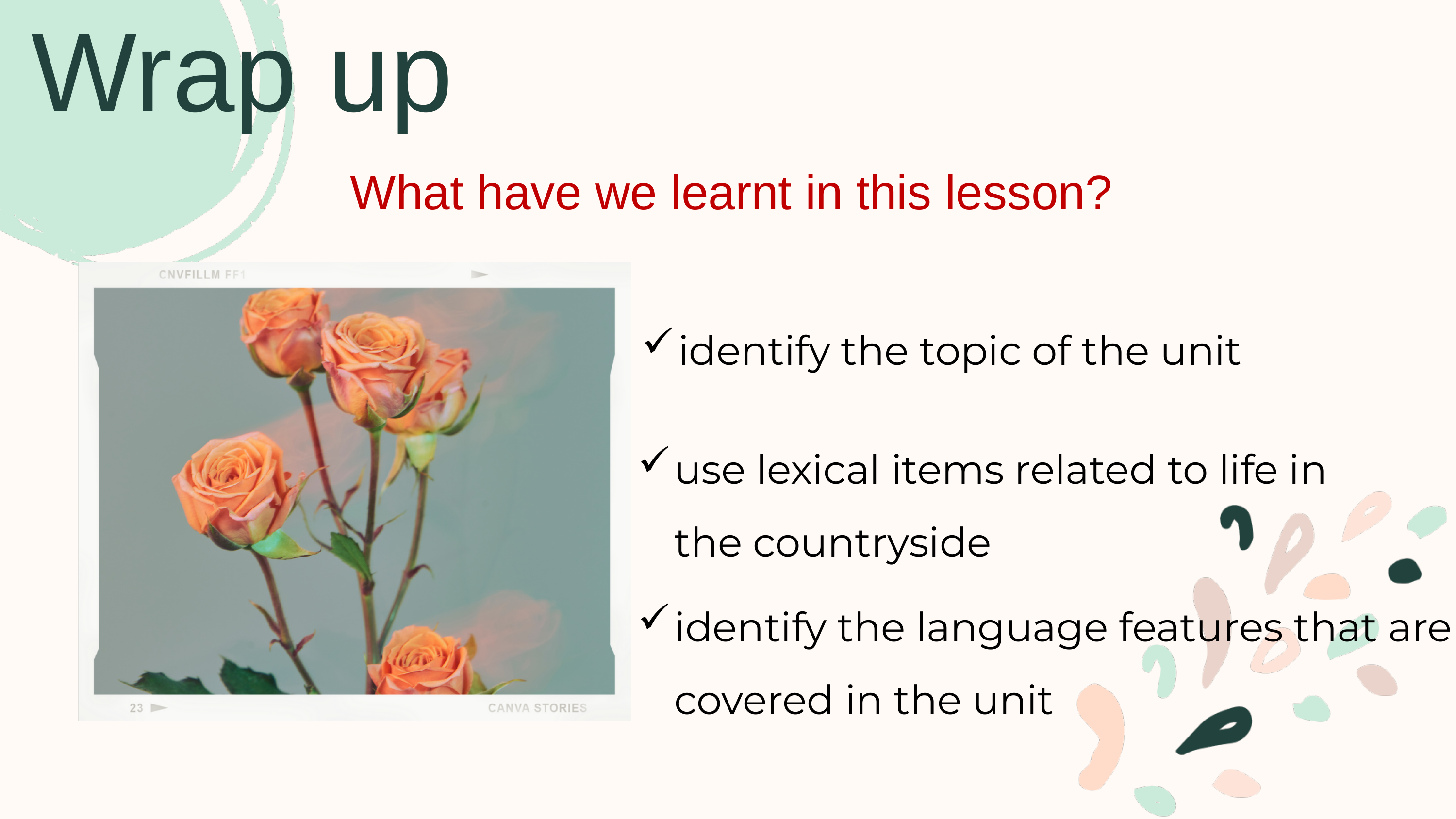

Wrap up
What have we learnt in this lesson?

identify the topic of the unit
use lexical items related to life in the countryside

identify the language features that are covered in the unit